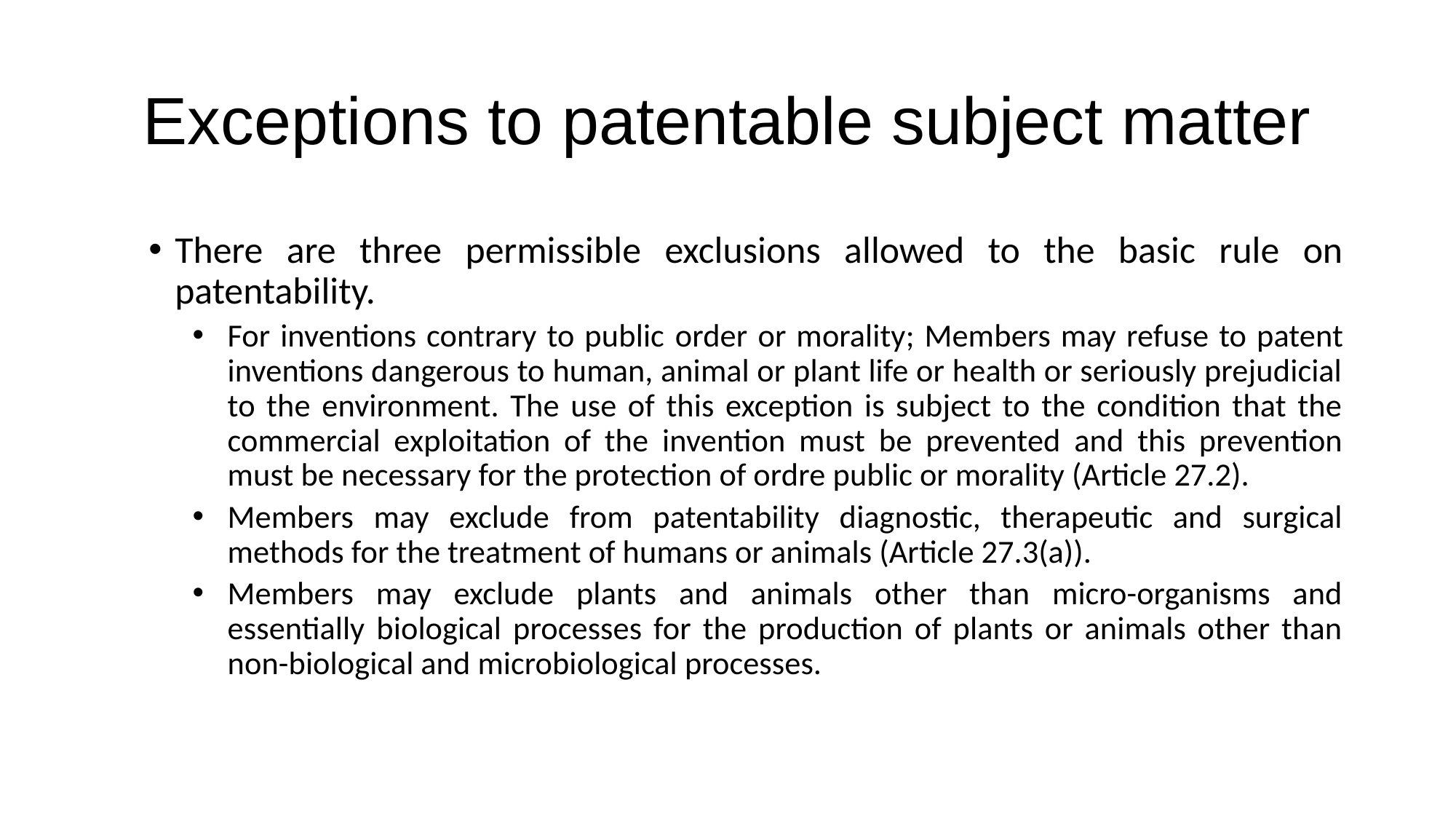

# Exceptions to patentable subject matter
There are three permissible exclusions allowed to the basic rule on patentability.
For inventions contrary to public order or morality; Members may refuse to patent inventions dangerous to human, animal or plant life or health or seriously prejudicial to the environment. The use of this exception is subject to the condition that the commercial exploitation of the invention must be prevented and this prevention must be necessary for the protection of ordre public or morality (Article 27.2).
Members may exclude from patentability diagnostic, therapeutic and surgical methods for the treatment of humans or animals (Article 27.3(a)).
Members may exclude plants and animals other than micro-organisms and essentially biological processes for the production of plants or animals other than non-biological and microbiological processes.